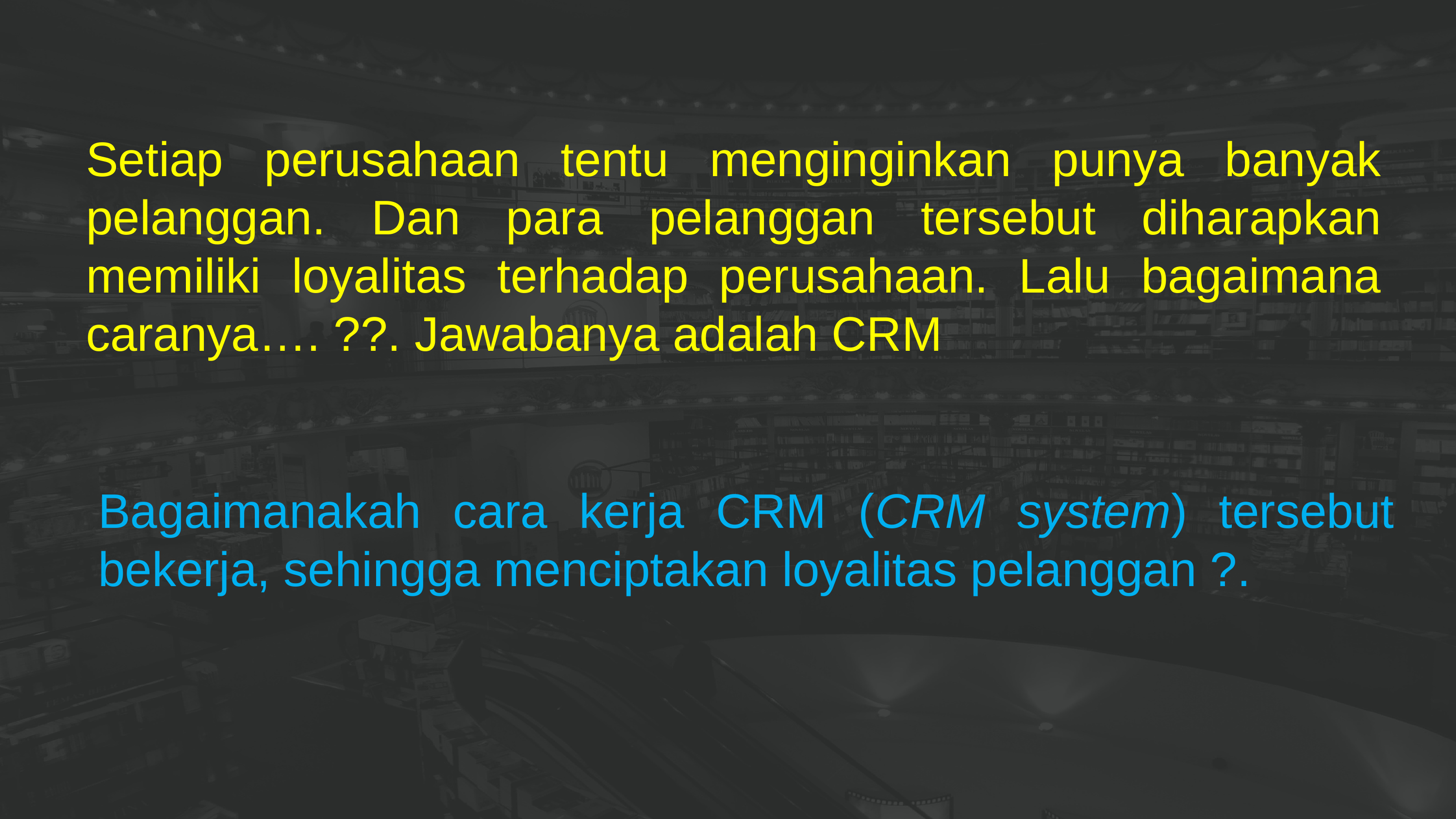

Setiap perusahaan tentu menginginkan punya banyak pelanggan. Dan para pelanggan tersebut diharapkan memiliki loyalitas terhadap perusahaan. Lalu bagaimana caranya…. ??. Jawabanya adalah CRM
Bagaimanakah cara kerja CRM (CRM system) tersebut bekerja, sehingga menciptakan loyalitas pelanggan ?.